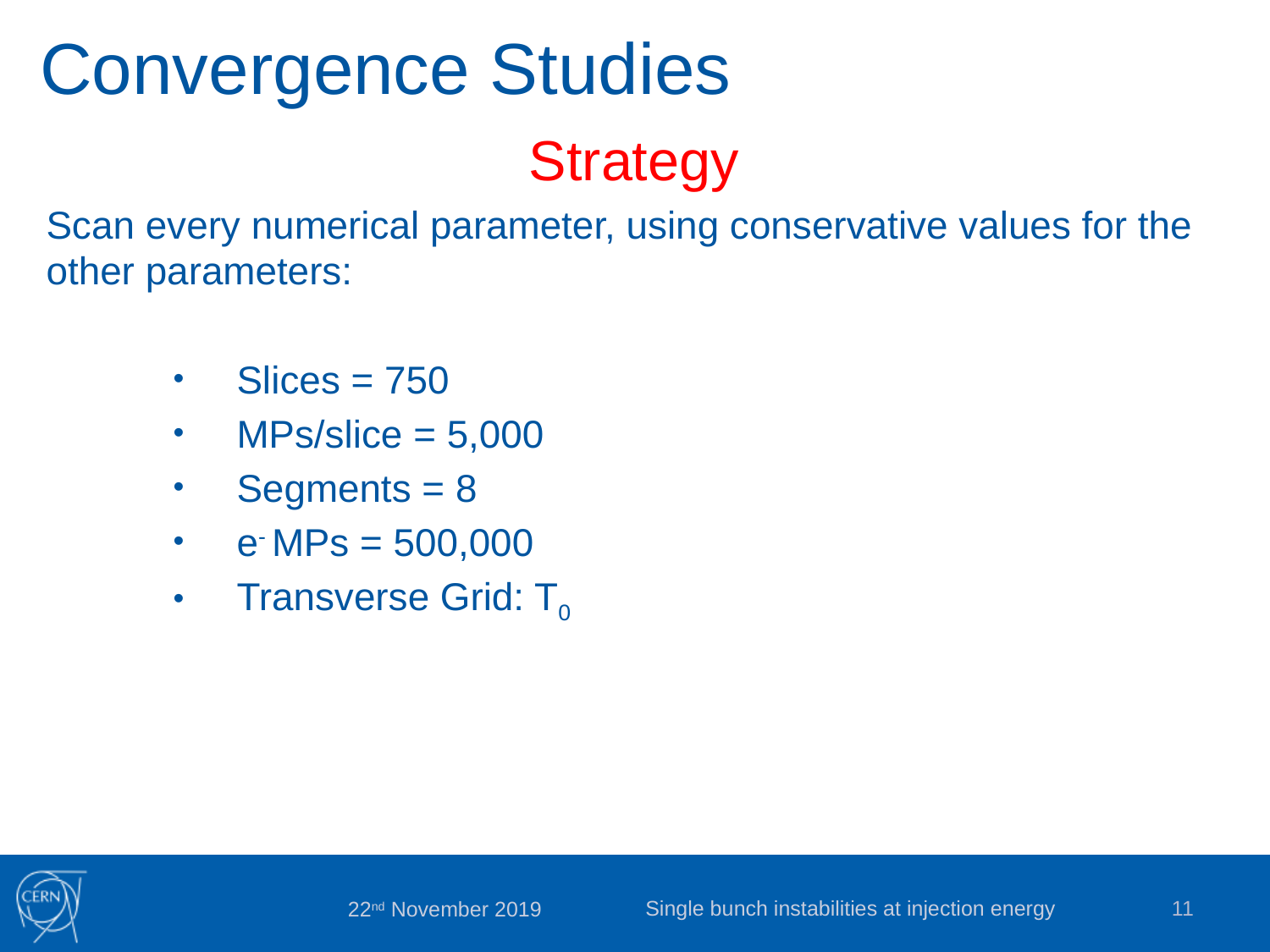

Convergence Studies
Strategy
Scan every numerical parameter, using conservative values for the other parameters:

Slices = 750
MPs/slice = 5,000
Segments = 8
e- MPs = 500,000
Transverse Grid: T0
Single bunch instabilities at injection energy
11
22nd November 2019